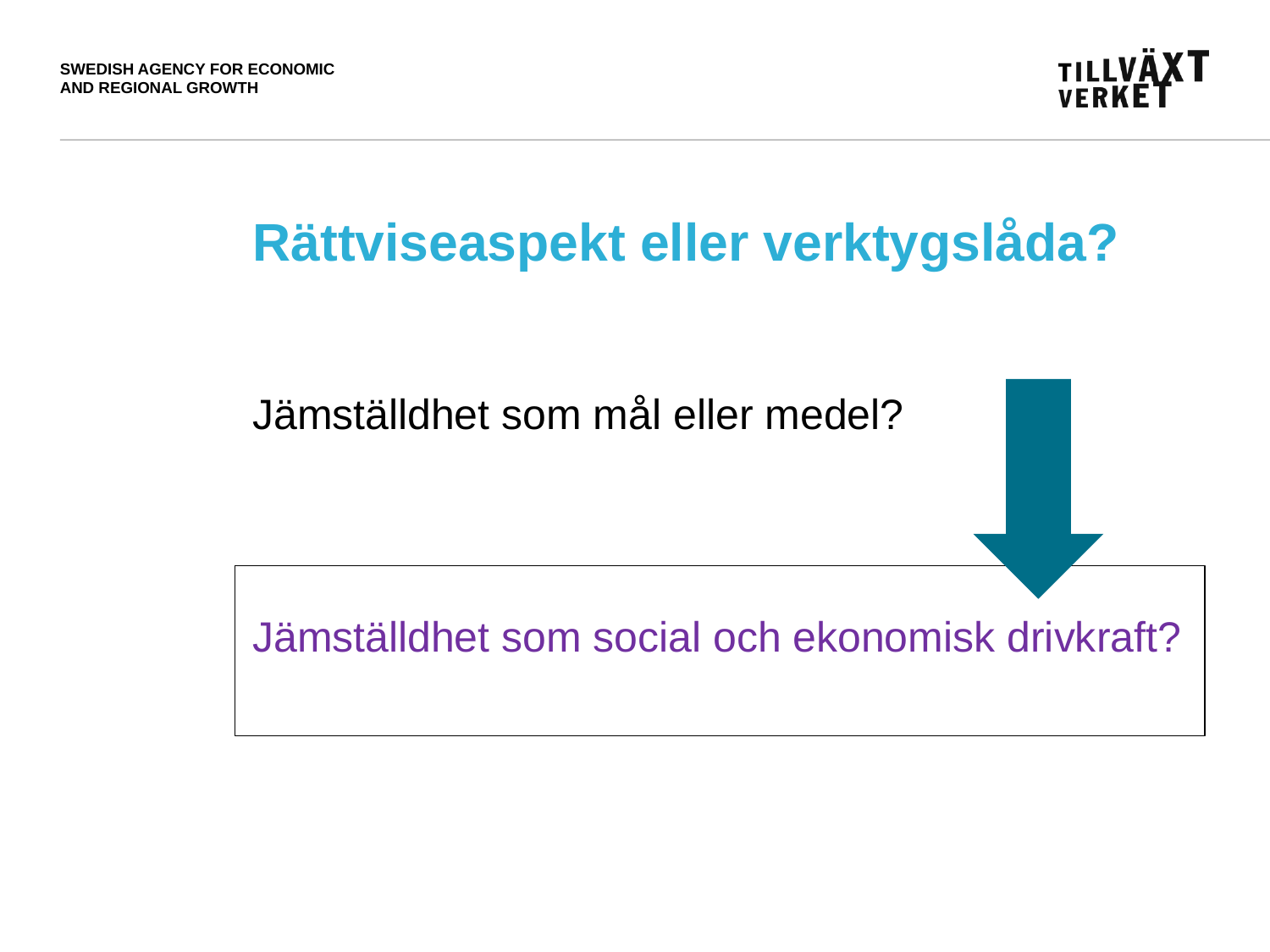

# Rättviseaspekt eller verktygslåda?
Jämställdhet som mål eller medel?

Jämställdhet som social och ekonomisk drivkraft?